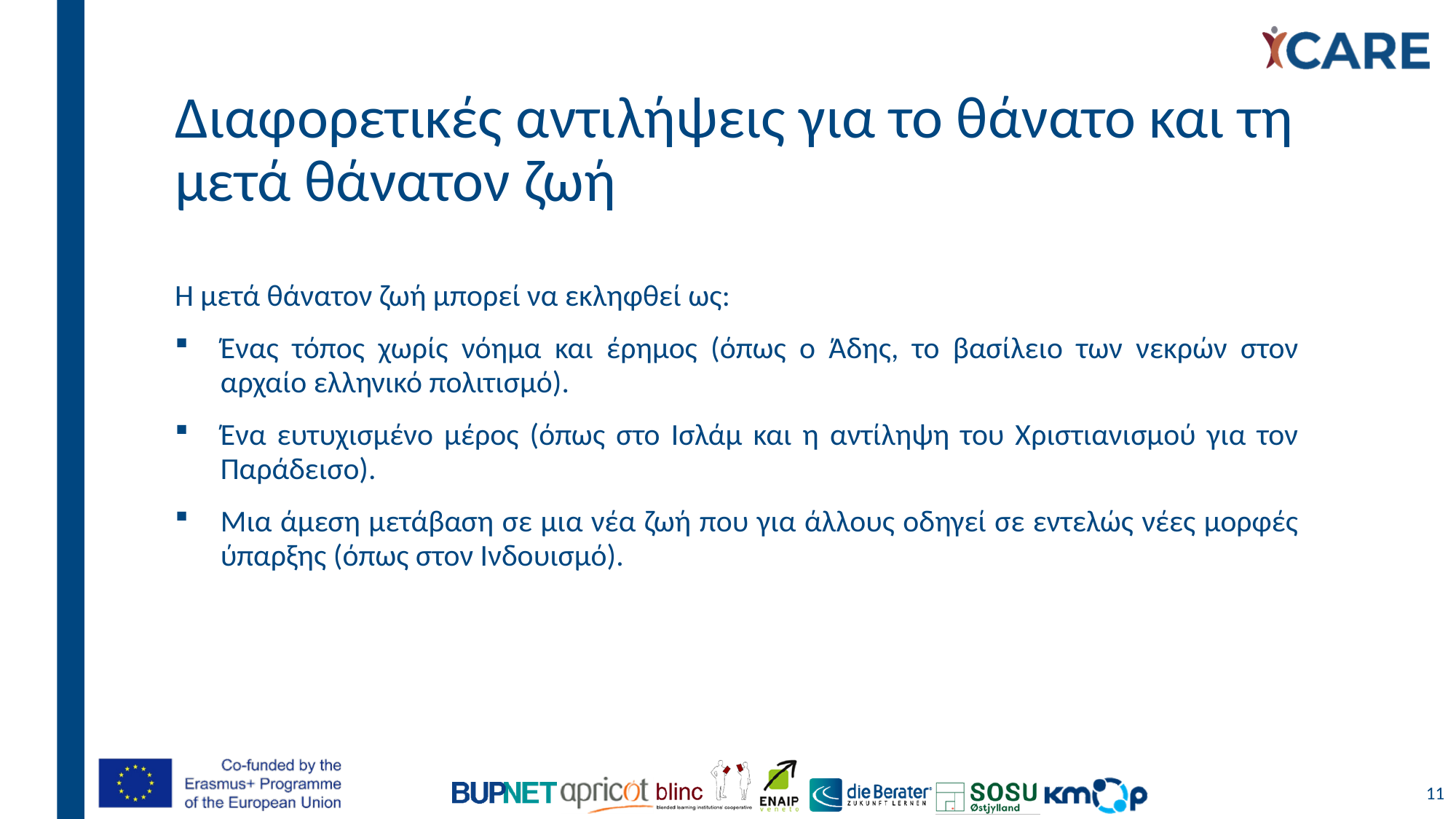

# Διαφορετικές αντιλήψεις για το θάνατο και τη μετά θάνατον ζωή
Η μετά θάνατον ζωή μπορεί να εκληφθεί ως:
Ένας τόπος χωρίς νόημα και έρημος (όπως ο Άδης, το βασίλειο των νεκρών στον αρχαίο ελληνικό πολιτισμό).
Ένα ευτυχισμένο μέρος (όπως στο Ισλάμ και η αντίληψη του Χριστιανισμού για τον Παράδεισο).
Μια άμεση μετάβαση σε μια νέα ζωή που για άλλους οδηγεί σε εντελώς νέες μορφές ύπαρξης (όπως στον Ινδουισμό).
11